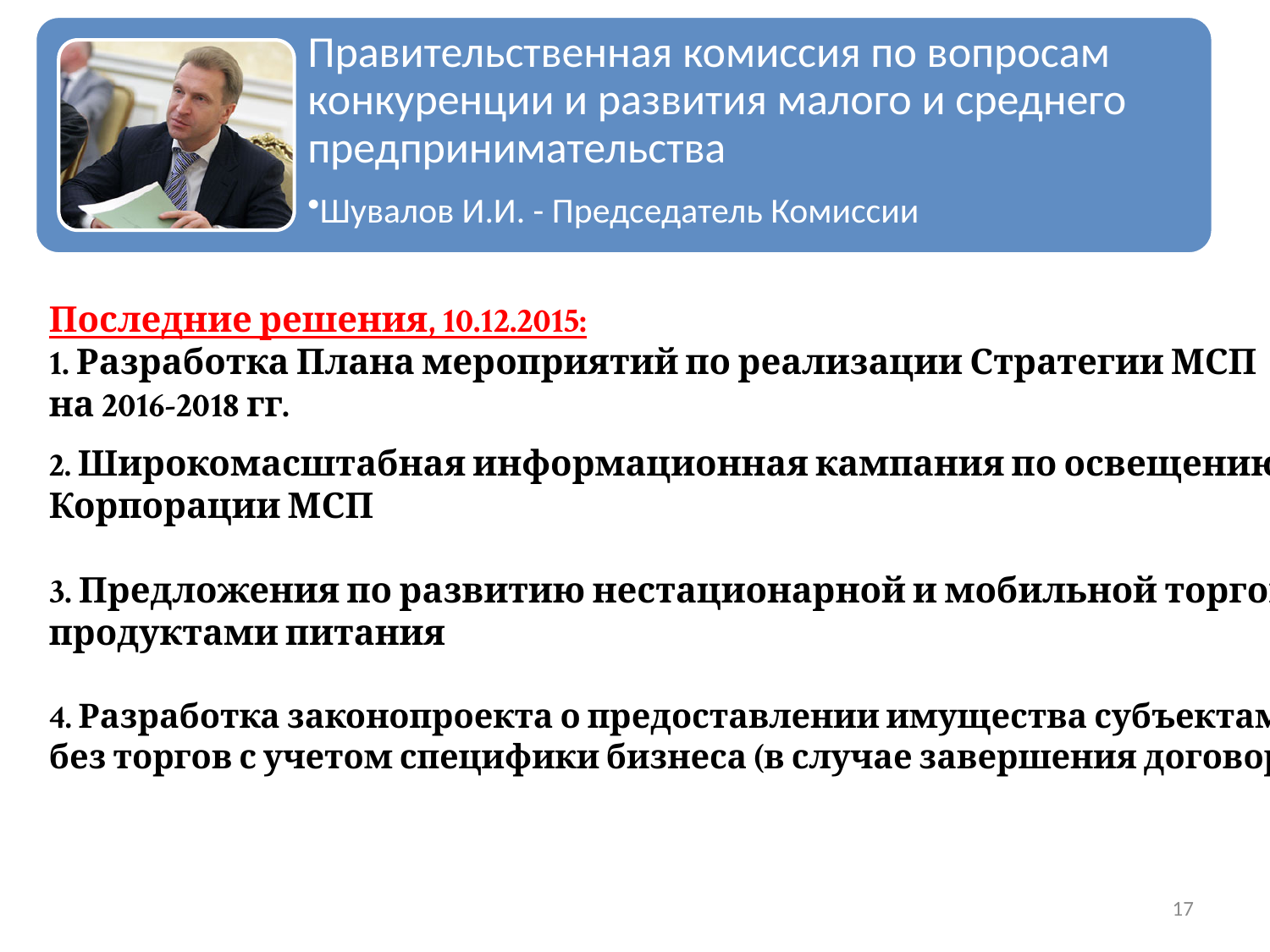

Правительственная комиссия по вопросам конкуренции и развития малого и среднего предпринимательства
Шувалов И.И. - Председатель Комиссии

Последние решения, 10.12.2015:
1. Разработка Плана мероприятий по реализации Стратегии МСП
на 2016-2018 гг.

2. Широкомасштабная информационная кампания по освещению работы
Корпорации МСП

3. Предложения по развитию нестационарной и мобильной торговли
продуктами питания

4. Разработка законопроекта о предоставлении имущества субъектам МСП
без торгов с учетом специфики бизнеса (в случае завершения договора аренды)
17